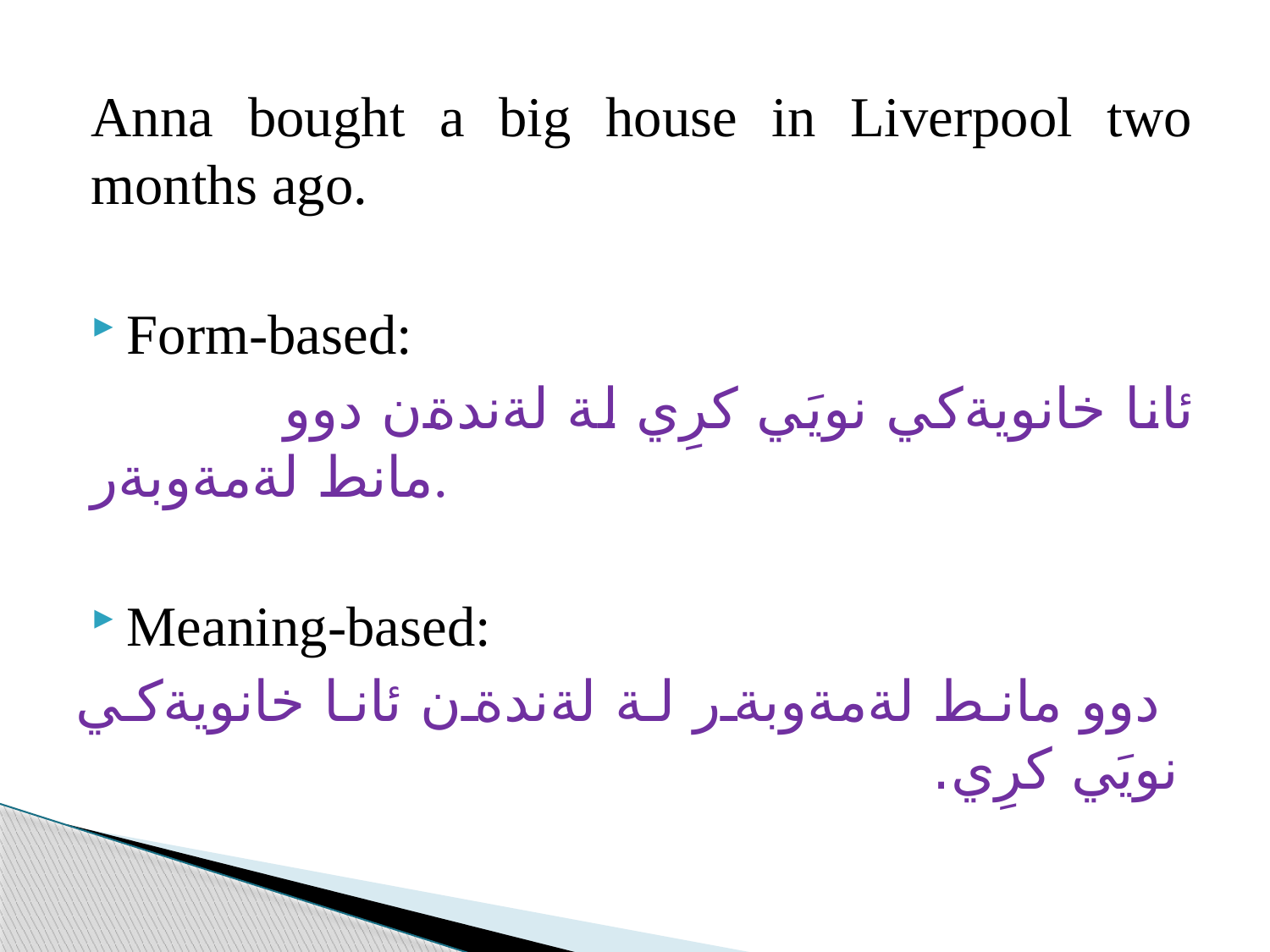

Anna bought a big house in Liverpool two months ago.

Form-based:
           ئانا خانويةكي نويَي كرِي لة لةندةن دوو مانط لةمةوبةر.

Meaning-based:
 دوو مانط لةمةوبةر لة لةندةن ئانا خانويةكي نويَي كرِي.